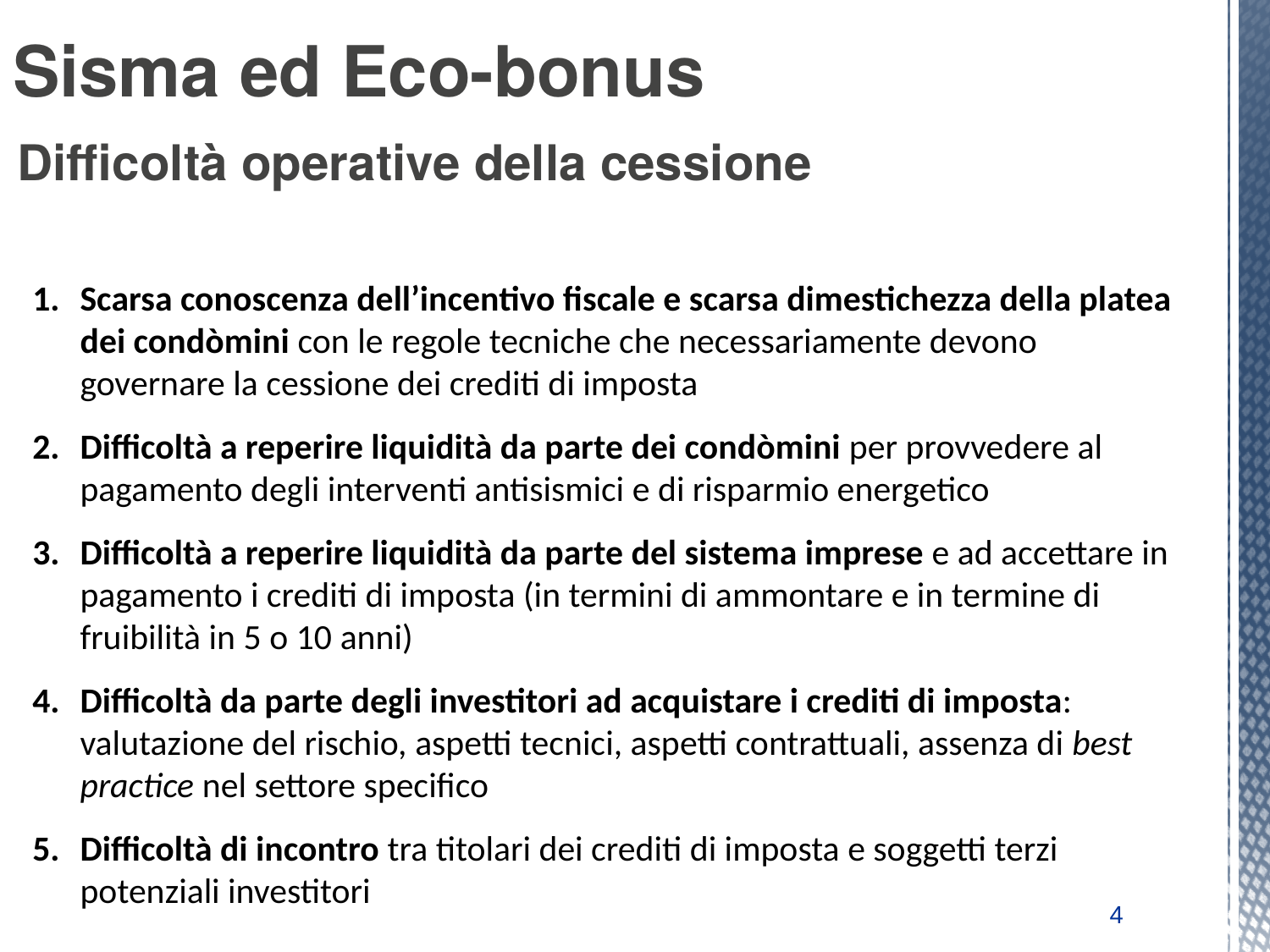

# Sisma ed Eco-bonus
Difficoltà operative della cessione

Scarsa conoscenza dell’incentivo fiscale e scarsa dimestichezza della platea dei condòmini con le regole tecniche che necessariamente devono governare la cessione dei crediti di imposta
Difficoltà a reperire liquidità da parte dei condòmini per provvedere al pagamento degli interventi antisismici e di risparmio energetico
Difficoltà a reperire liquidità da parte del sistema imprese e ad accettare in pagamento i crediti di imposta (in termini di ammontare e in termine di fruibilità in 5 o 10 anni)
Difficoltà da parte degli investitori ad acquistare i crediti di imposta: valutazione del rischio, aspetti tecnici, aspetti contrattuali, assenza di best practice nel settore specifico
Difficoltà di incontro tra titolari dei crediti di imposta e soggetti terzi potenziali investitori

4